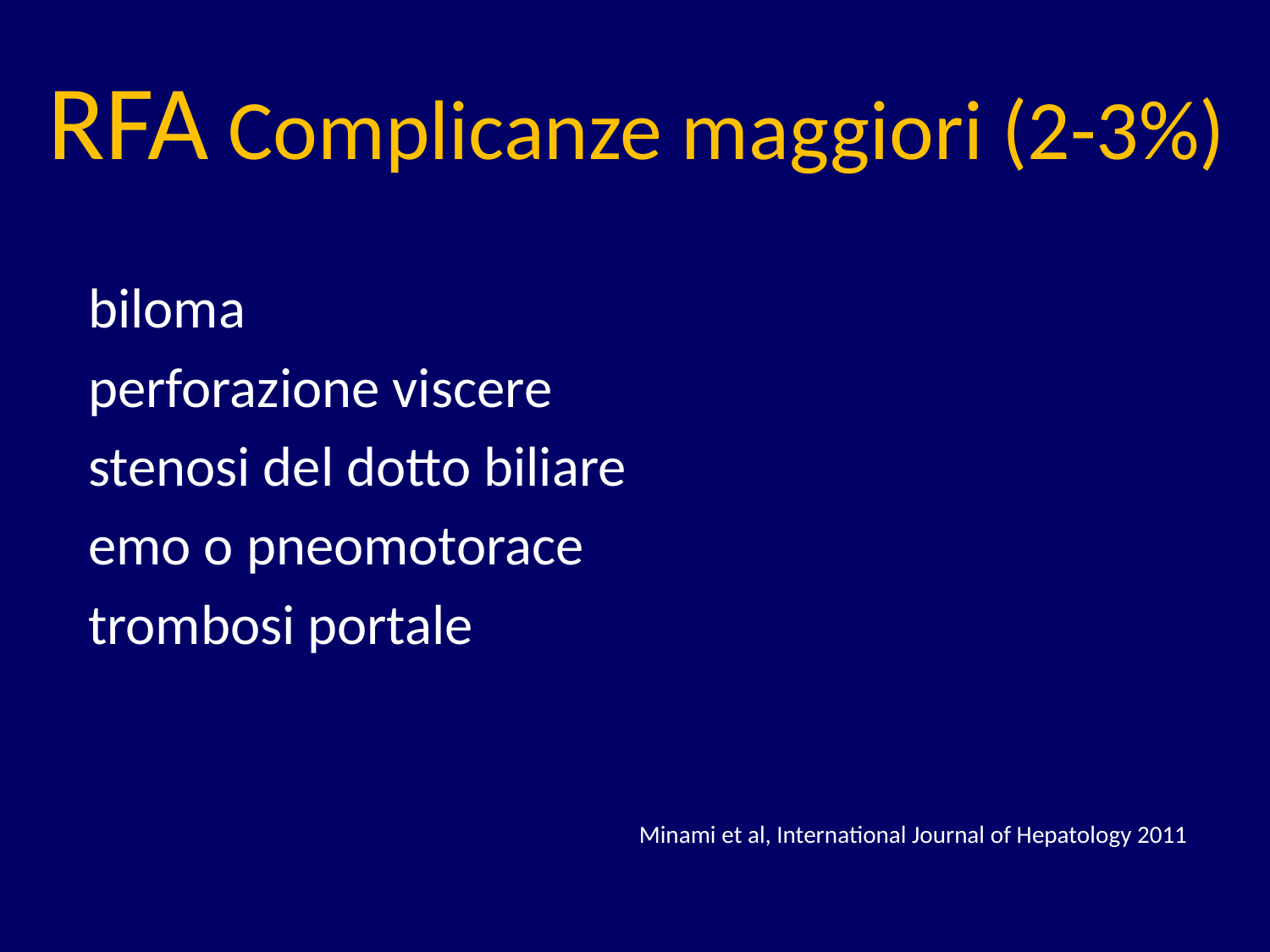

RFA Complicanze maggiori (2-3%)

    biloma
    perforazione viscere
    stenosi del dotto biliare
    emo o pneomotorace
    trombosi portale

Minami et al, International Journal of Hepatology 2011